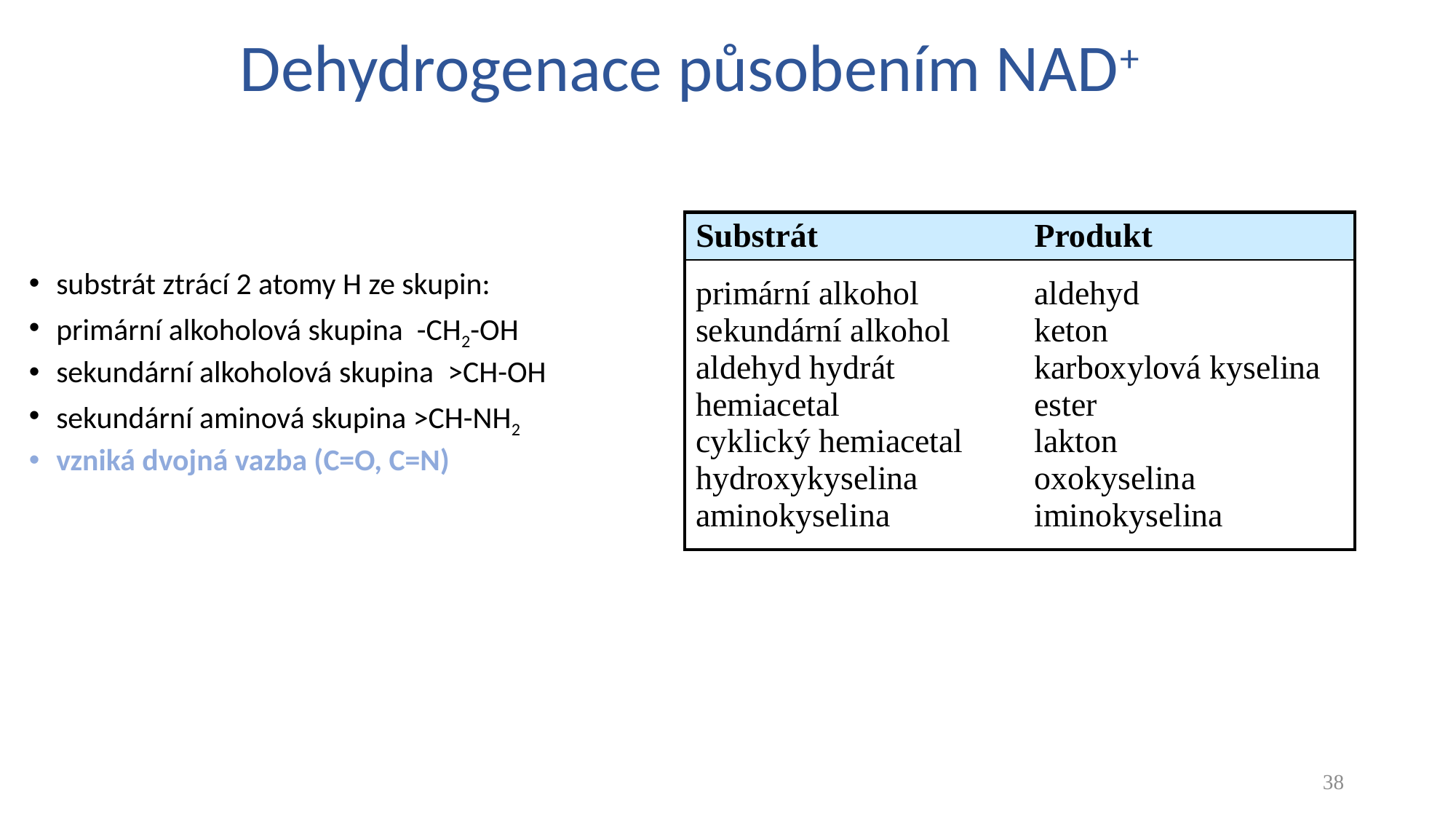

# Dehydrogenace působením NAD+
| Substrát | Produkt |
| --- | --- |
| primární alkohol sekundární alkohol aldehyd hydrát hemiacetal cyklický hemiacetal hydroxykyselina aminokyselina | aldehyd keton karboxylová kyselina ester lakton oxokyselina iminokyselina |
substrát ztrácí 2 atomy H ze skupin:
primární alkoholová skupina  -CH2-OH
sekundární alkoholová skupina  >CH-OH
sekundární aminová skupina >CH-NH2
vzniká dvojná vazba (C=O, C=N)

38